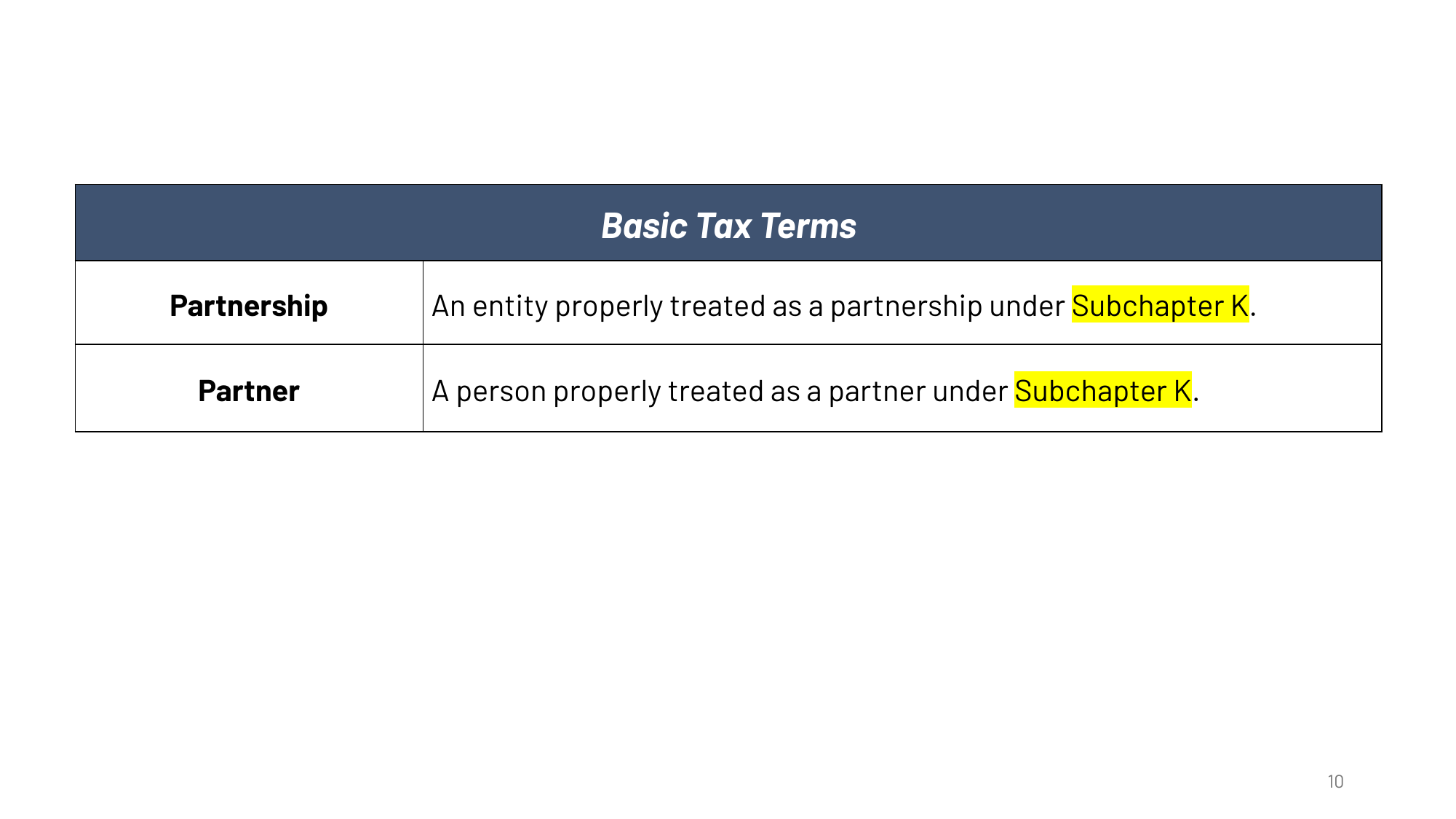

| Basic Tax Terms |  |
| --- | --- |
| Partnership | An entity properly treated as a partnership under Subchapter K. |
| Partner | A person properly treated as a partner under Subchapter K. |
10